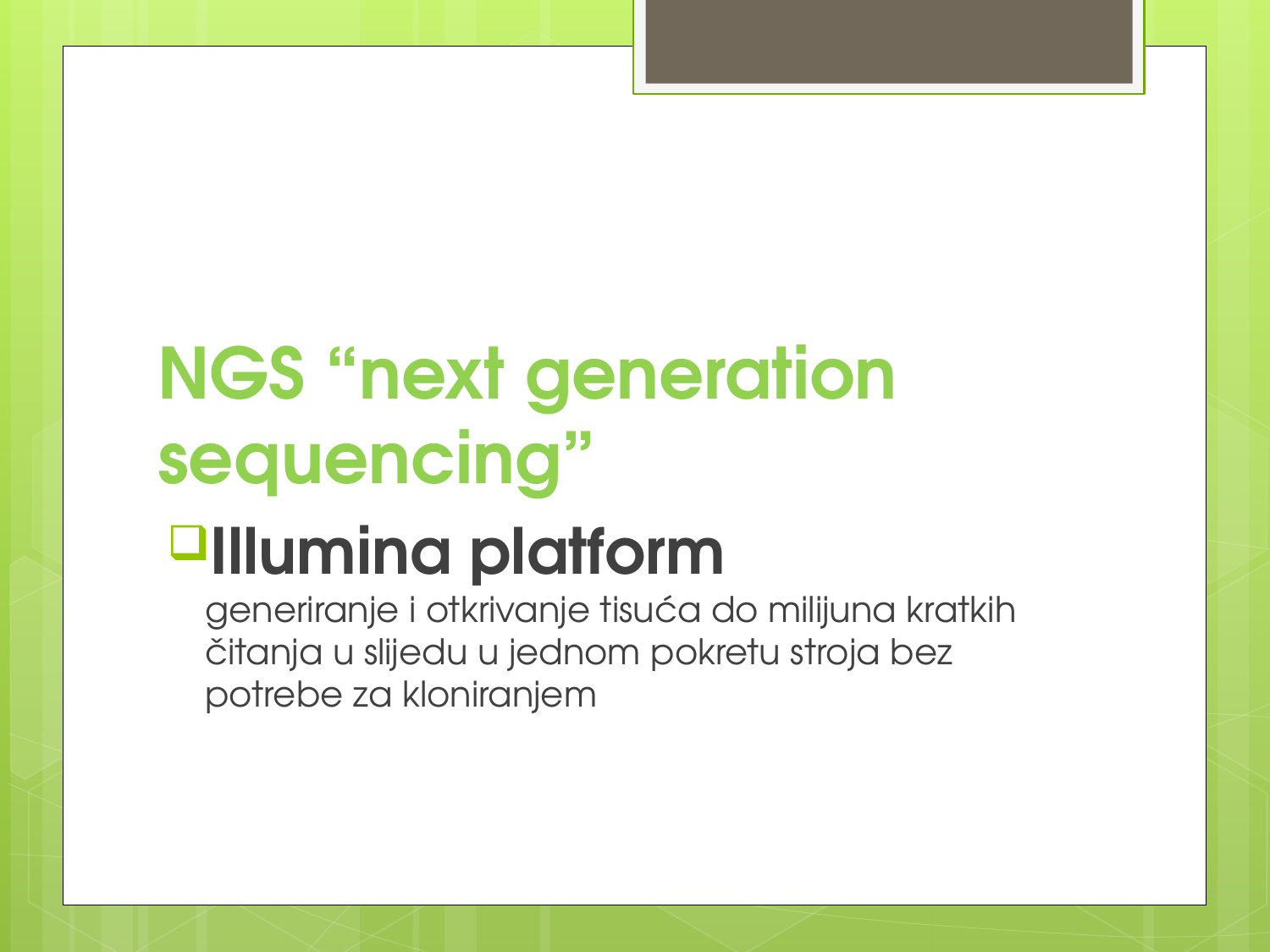

#
NGS “next generation sequencing”
Illumina platform
generiranje i otkrivanje tisuća do milijuna kratkih čitanja u slijedu u jednom pokretu stroja bez potrebe za kloniranjem